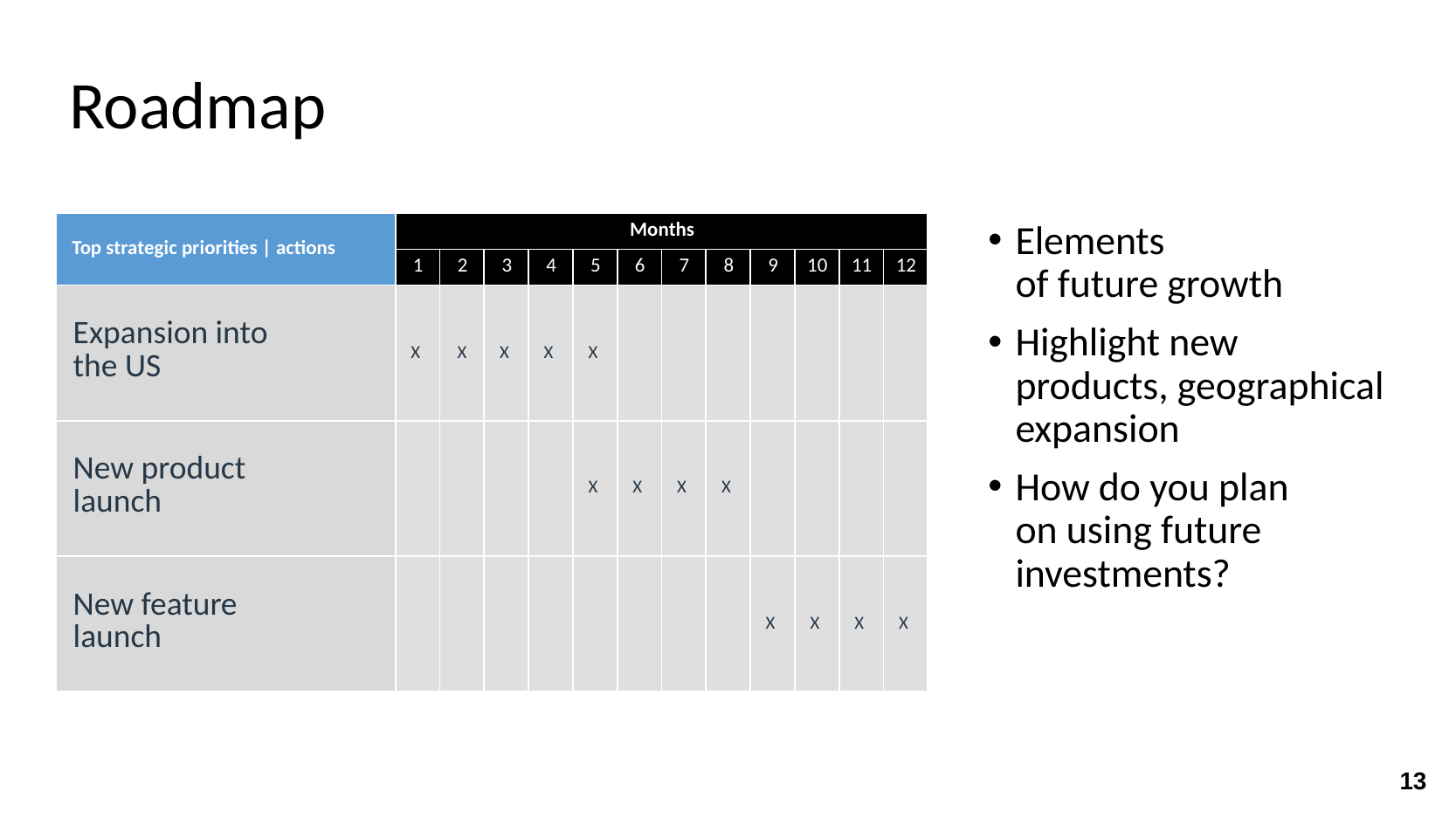

# Roadmap
Elements
of future growth
Highlight new products, geographical expansion
How do you plan
on using future investments?
| Top strategic priorities | actions | Months |  |  |  |  |  |  |  |  |  |  |  |
| --- | --- | --- | --- | --- | --- | --- | --- | --- | --- | --- | --- | --- |
|  | 1 | 2 | 3 | 4 | 5 | 6 | 7 | 8 | 9 | 10 | 11 | 12 |
| Expansion into the US | X | X | X | X | X |  |  |  |  |  |  |  |
| New product launch |  |  |  |  | X | X | X | X |  |  |  |  |
| New feature launch |  |  |  |  |  |  |  |  | X | X | X | X |